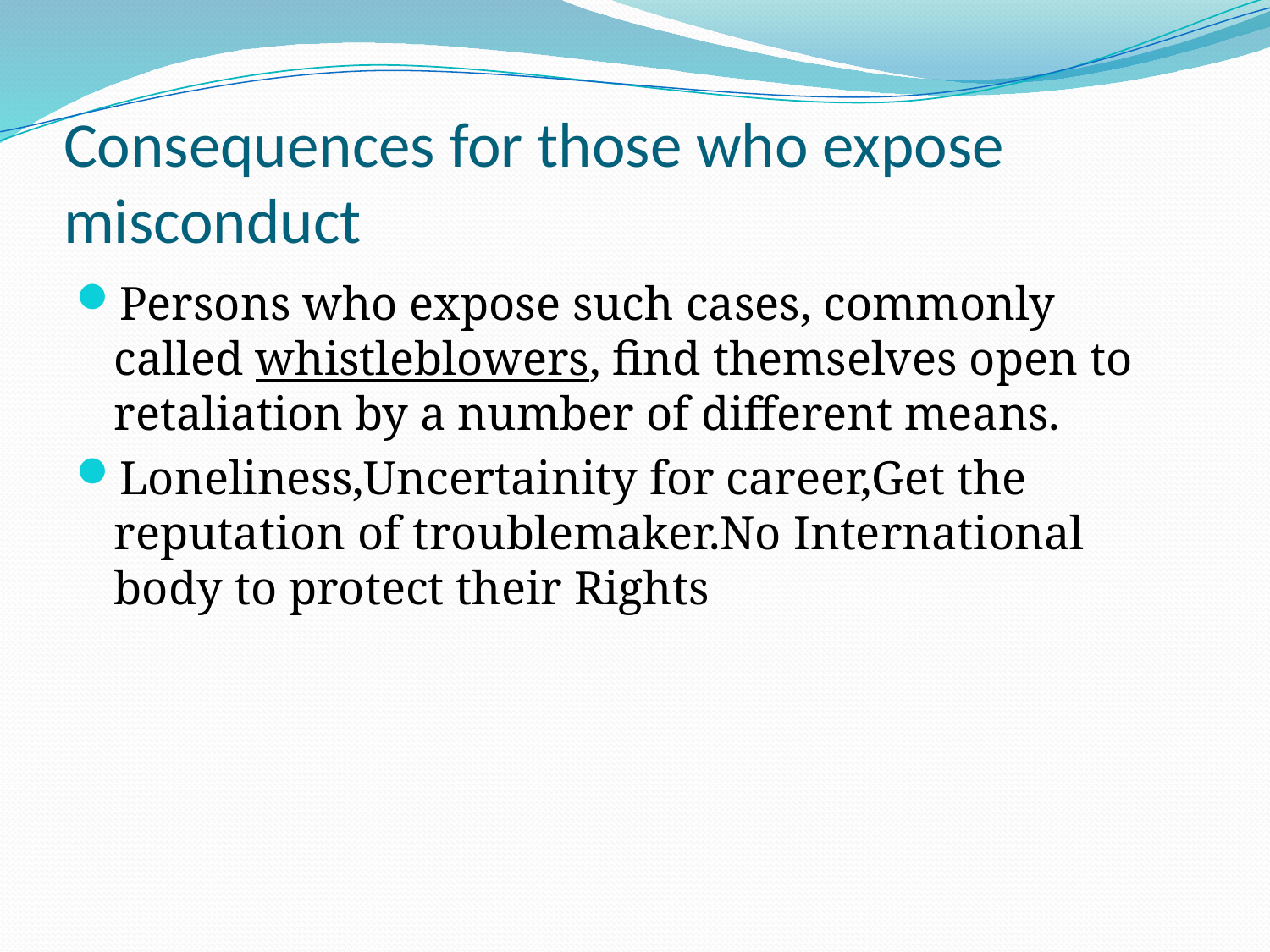

# Consequences for those who expose misconduct
Persons who expose such cases, commonly called whistleblowers, find themselves open to retaliation by a number of different means.
Loneliness,Uncertainity for career,Get the reputation of troublemaker.No International  body to protect their Rights